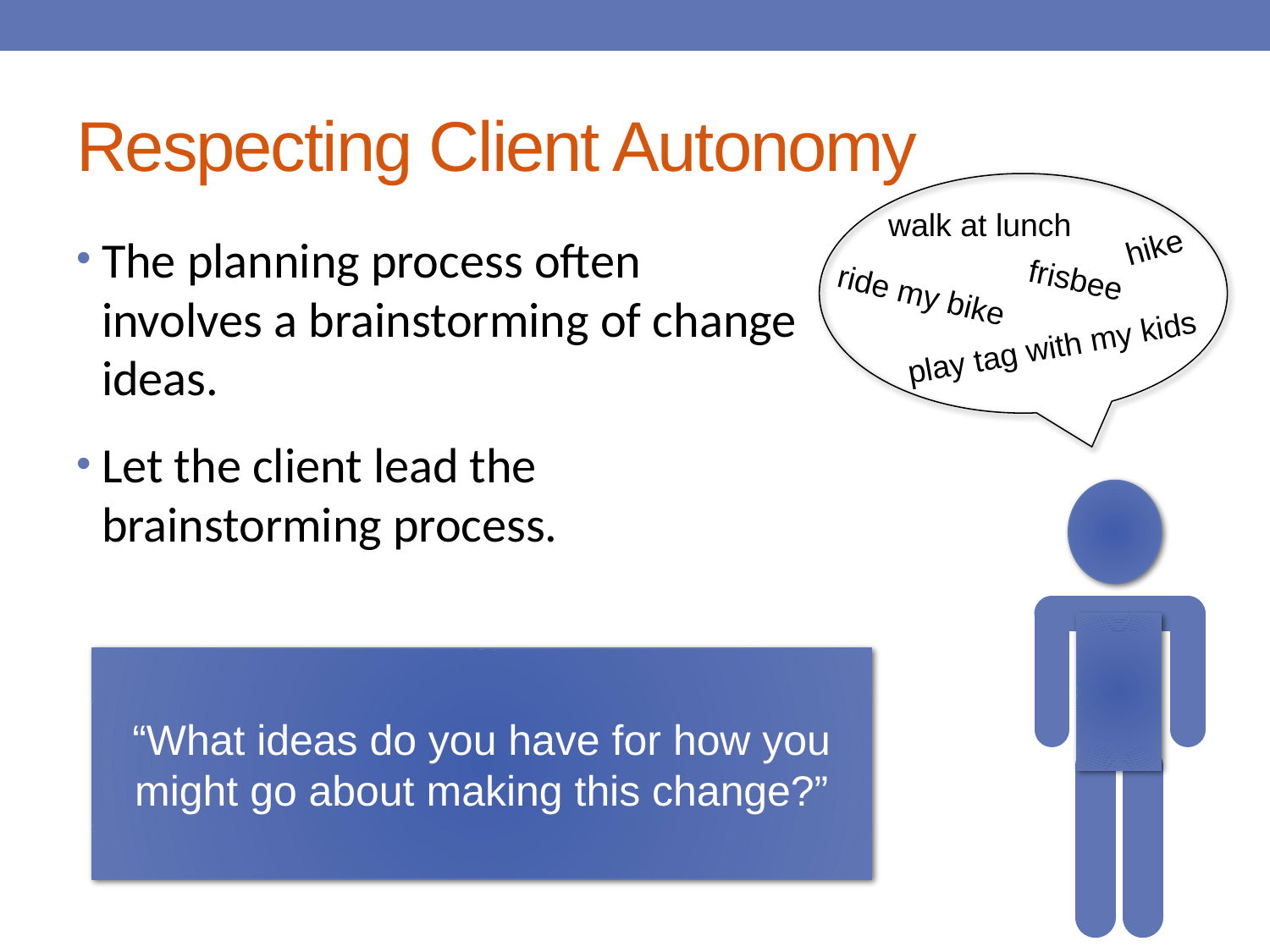

# Respecting Client Autonomy

hike
walk at lunch
The planning process often involves a brainstorming of change ideas.
Let the client lead the brainstorming process.

frisbee
ride my bike
play tag with my kids

“What ideas do you have for how you might go about making this change?”